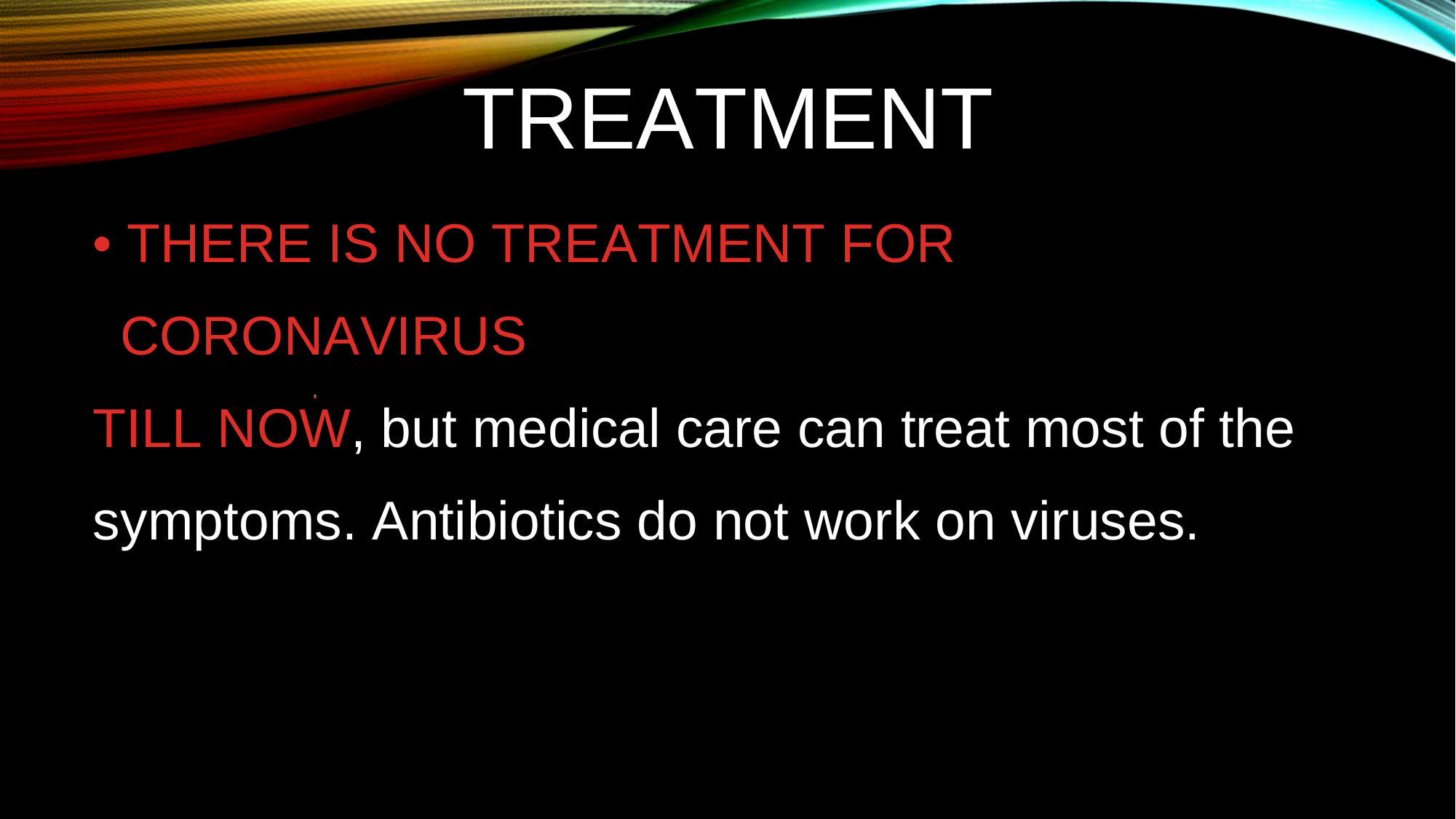

TREATMENT
• THERE IS NO TREATMENT FOR CORONAVIRUS
TILL NOW, but medical care can treat most of the
symptoms. Antibiotics do not work on viruses.